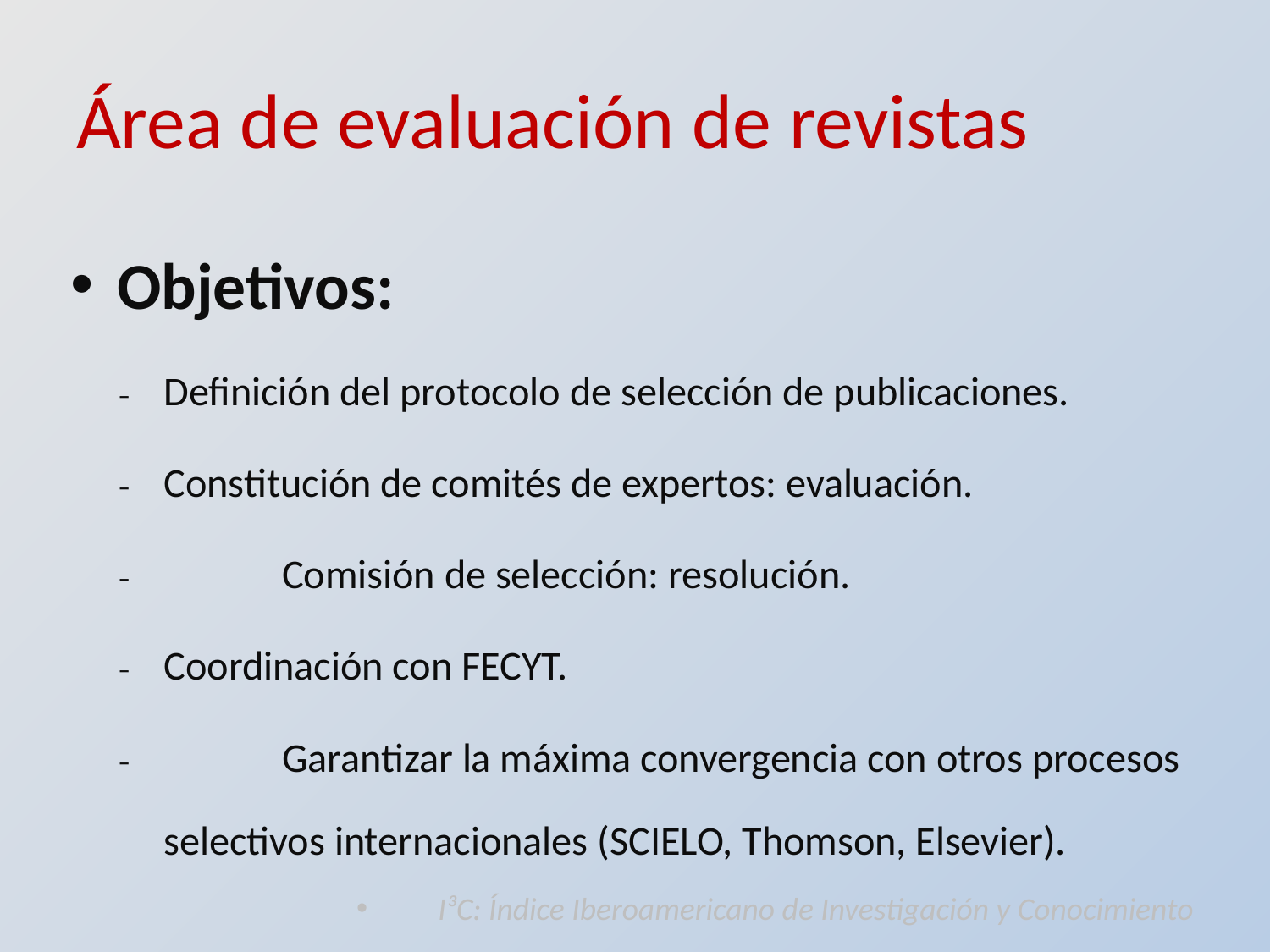

# Área de evaluación de revistas
Objetivos:
Definición del protocolo de selección de publicaciones.
Constitución de comités de expertos: evaluación.
	Comisión de selección: resolución.
Coordinación con FECYT.
	Garantizar la máxima convergencia con otros procesos selectivos internacionales (SCIELO, Thomson, Elsevier).

I³C: Índice Iberoamericano de Investigación y Conocimiento